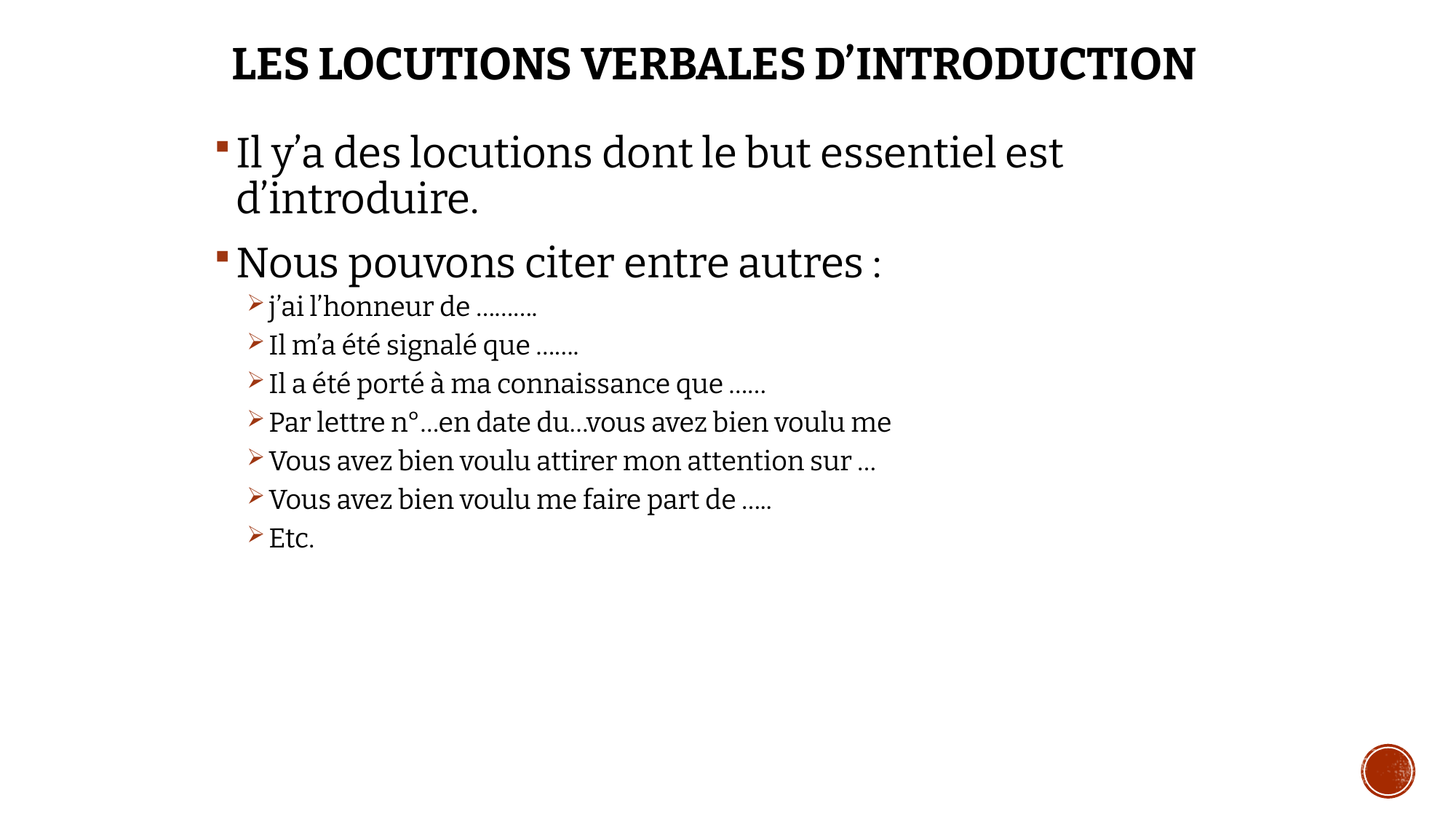

# Les locutions verbales d’introduction
Il y’a des locutions dont le but essentiel est d’introduire.
Nous pouvons citer entre autres :
j’ai l’honneur de ……….
Il m’a été signalé que …….
Il a été porté à ma connaissance que ……
Par lettre n°…en date du…vous avez bien voulu me
Vous avez bien voulu attirer mon attention sur …
Vous avez bien voulu me faire part de …..
Etc.